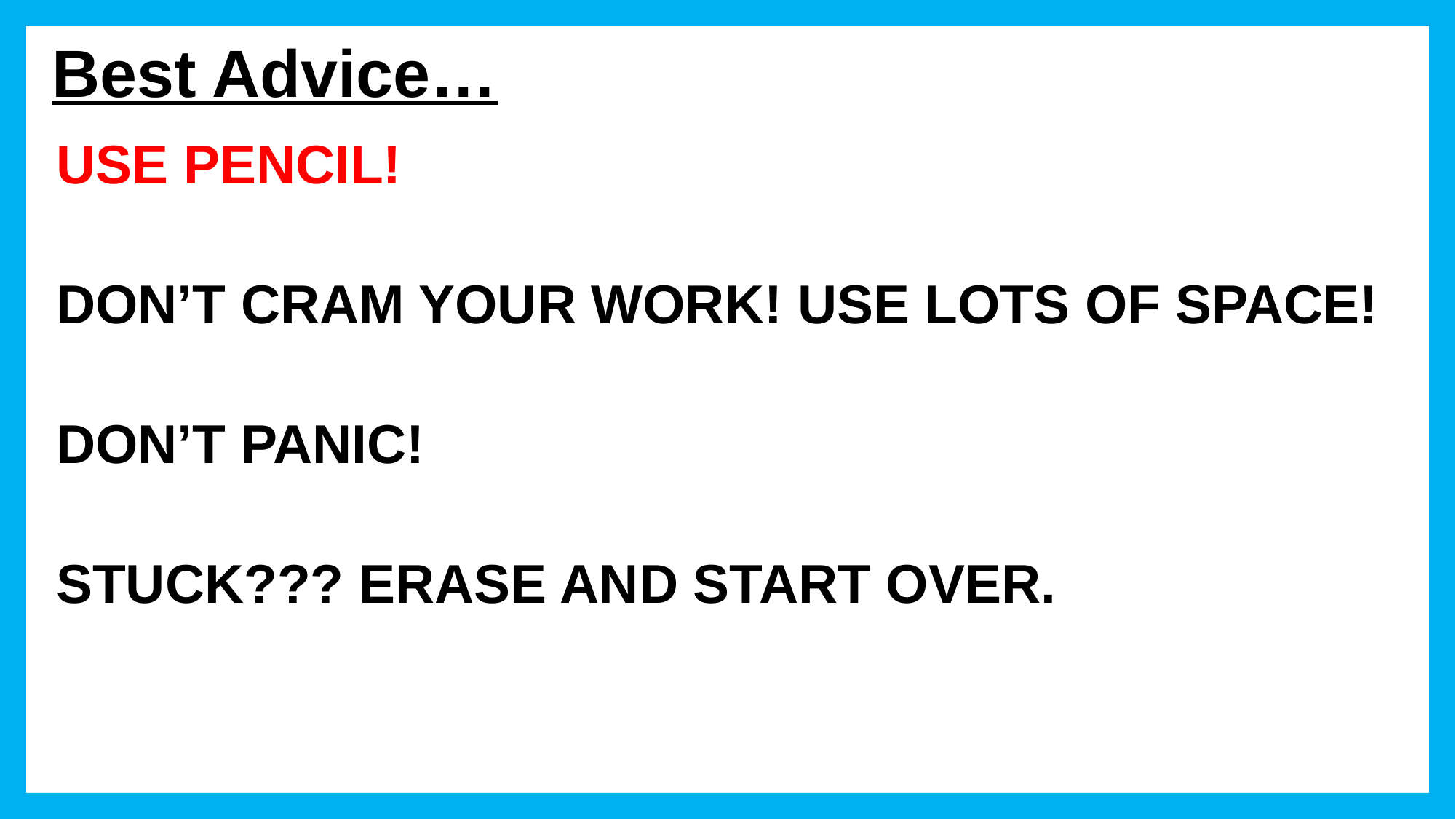

# Best Advice…
USE PENCIL!

DON’T CRAM YOUR WORK! USE LOTS OF SPACE!

DON’T PANIC!

STUCK??? ERASE AND START OVER.